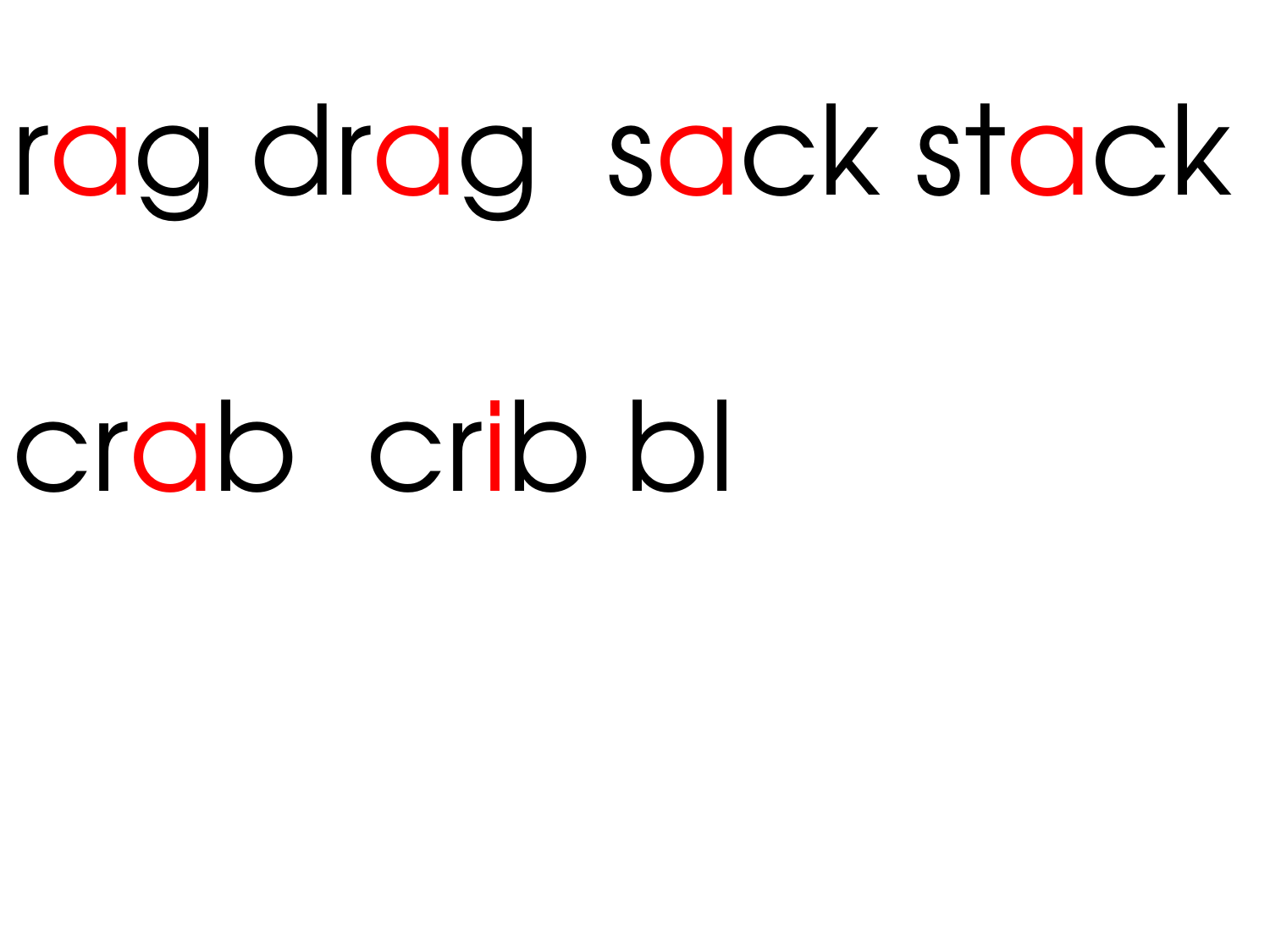

rag drag  sack stack

crab  crib bl